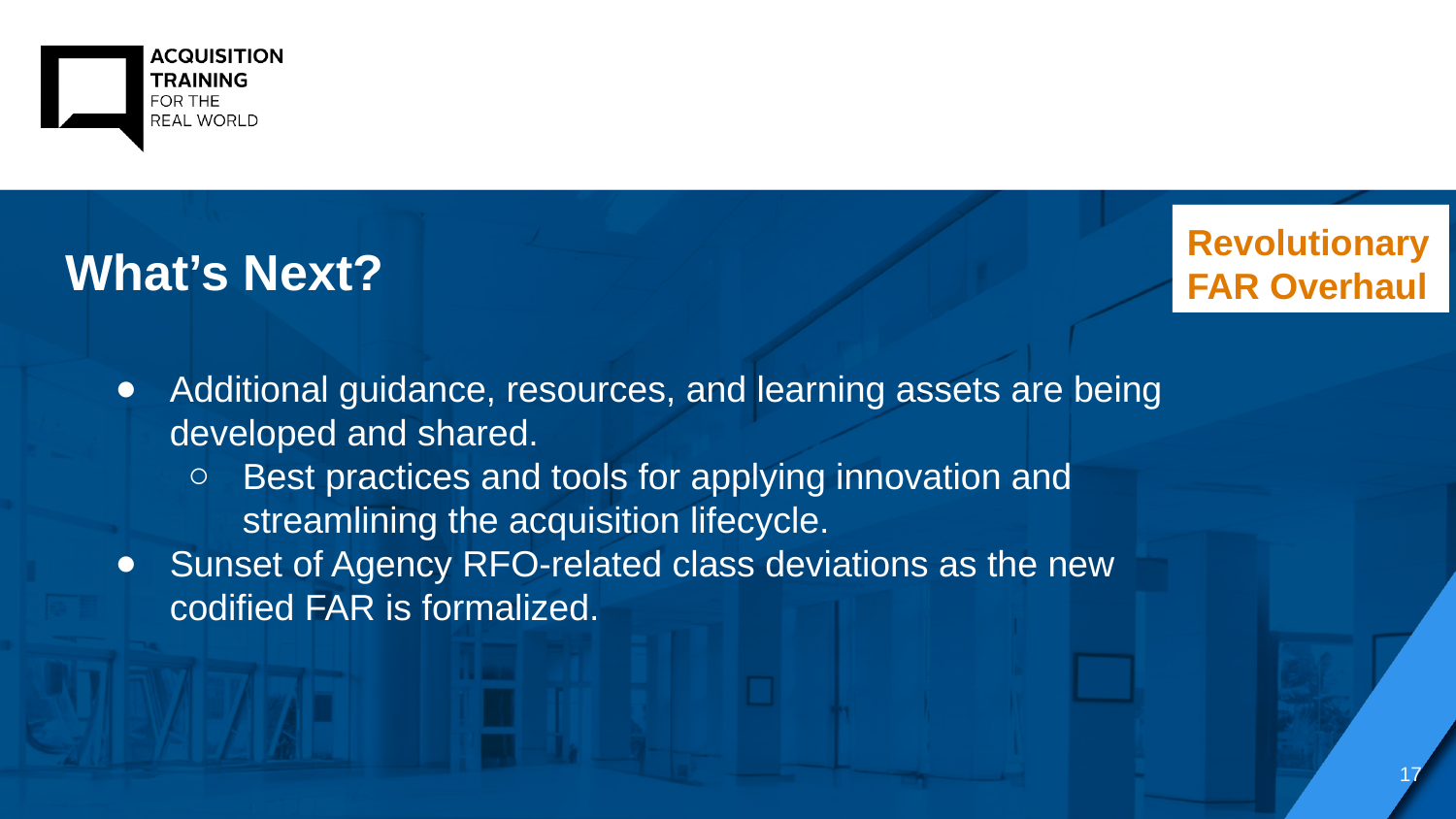

Revolutionary FAR Overhaul
What’s Next?
Additional guidance, resources, and learning assets are being developed and shared.
Best practices and tools for applying innovation and streamlining the acquisition lifecycle.
Sunset of Agency RFO-related class deviations as the new codified FAR is formalized.
17